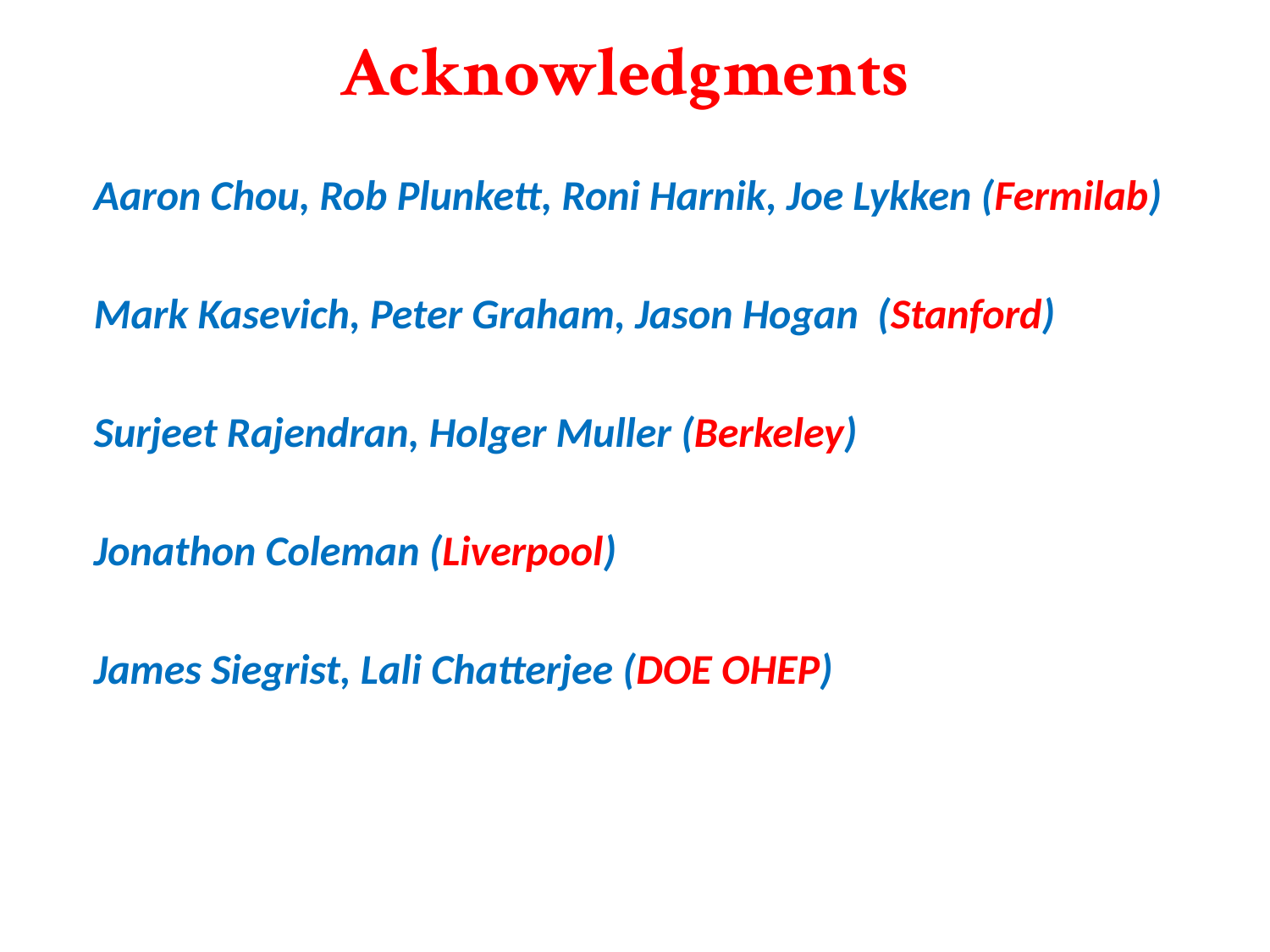

# Acknowledgments

Aaron Chou, Rob Plunkett, Roni Harnik, Joe Lykken (Fermilab)

Mark Kasevich, Peter Graham, Jason Hogan  (Stanford)

Surjeet Rajendran, Holger Muller (Berkeley)

Jonathon Coleman (Liverpool)

James Siegrist, Lali Chatterjee (DOE OHEP)